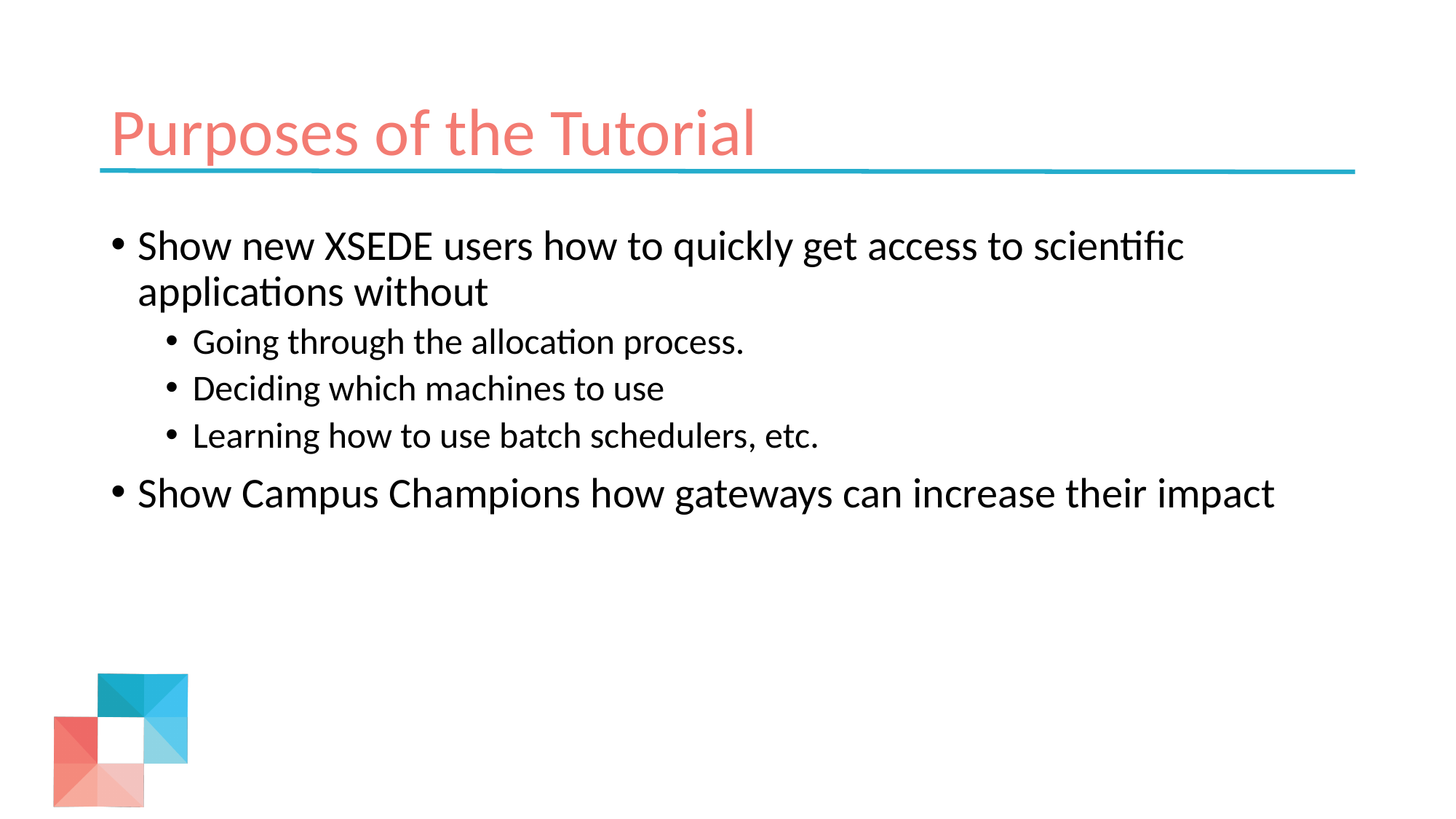

# Purposes of the Tutorial
Show new XSEDE users how to quickly get access to scientific applications without
Going through the allocation process.
Deciding which machines to use
Learning how to use batch schedulers, etc.
Show Campus Champions how gateways can increase their impact